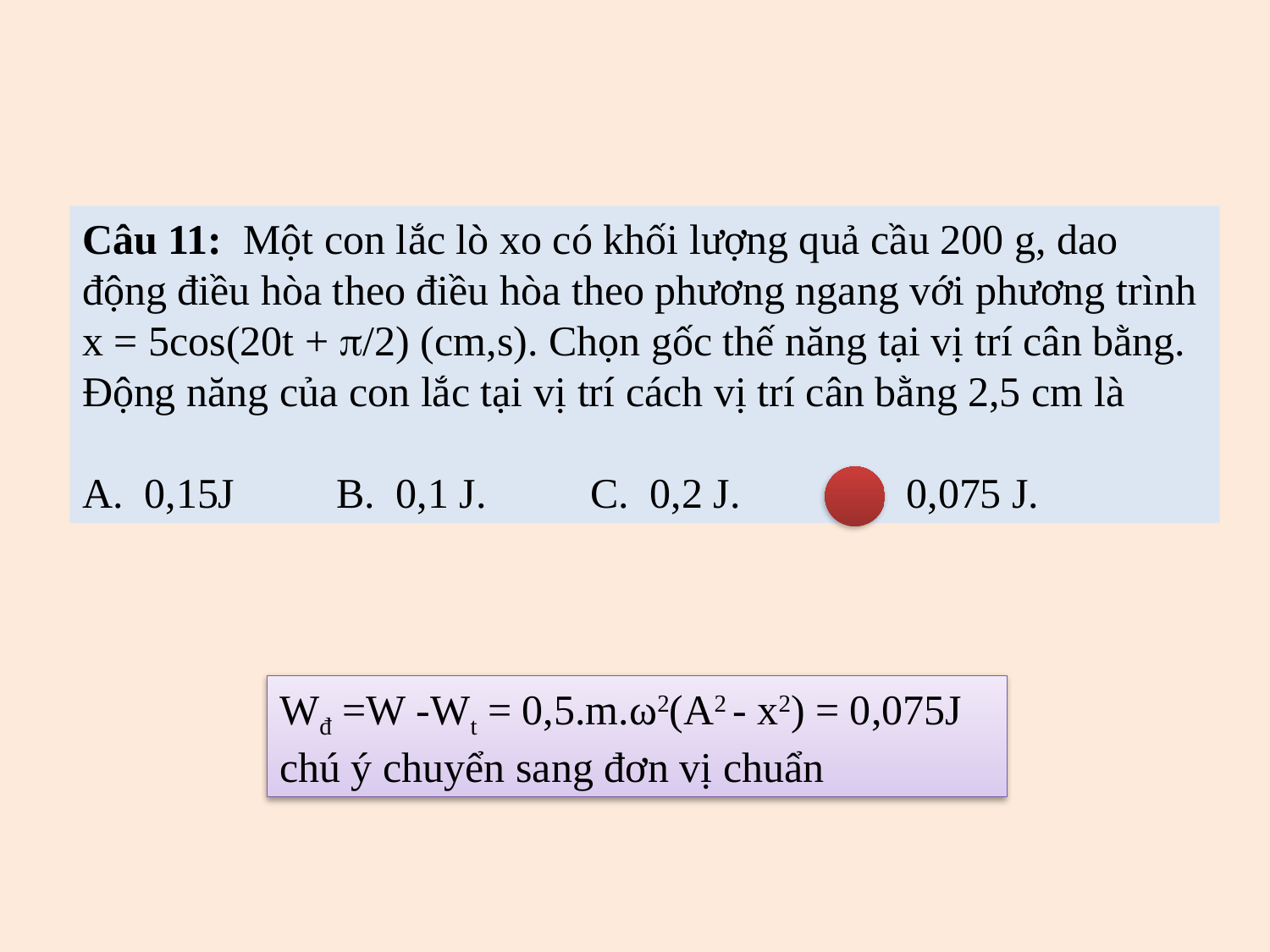

Câu 11:  Một con lắc lò xo có khối lượng quả cầu 200 g, dao động điều hòa theo điều hòa theo phương ngang với phương trình x = 5cos(20t + π/2) (cm,s). Chọn gốc thế năng tại vị trí cân bằng. Động năng của con lắc tại vị trí cách vị trí cân bằng 2,5 cm là
A.  0,15J	B.  0,1 J.	C.  0,2 J.	D.  0,075 J.

Wđ =W -Wt = 0,5.m.ω2(A2 - x2) = 0,075J
chú ý chuyển sang đơn vị chuẩn